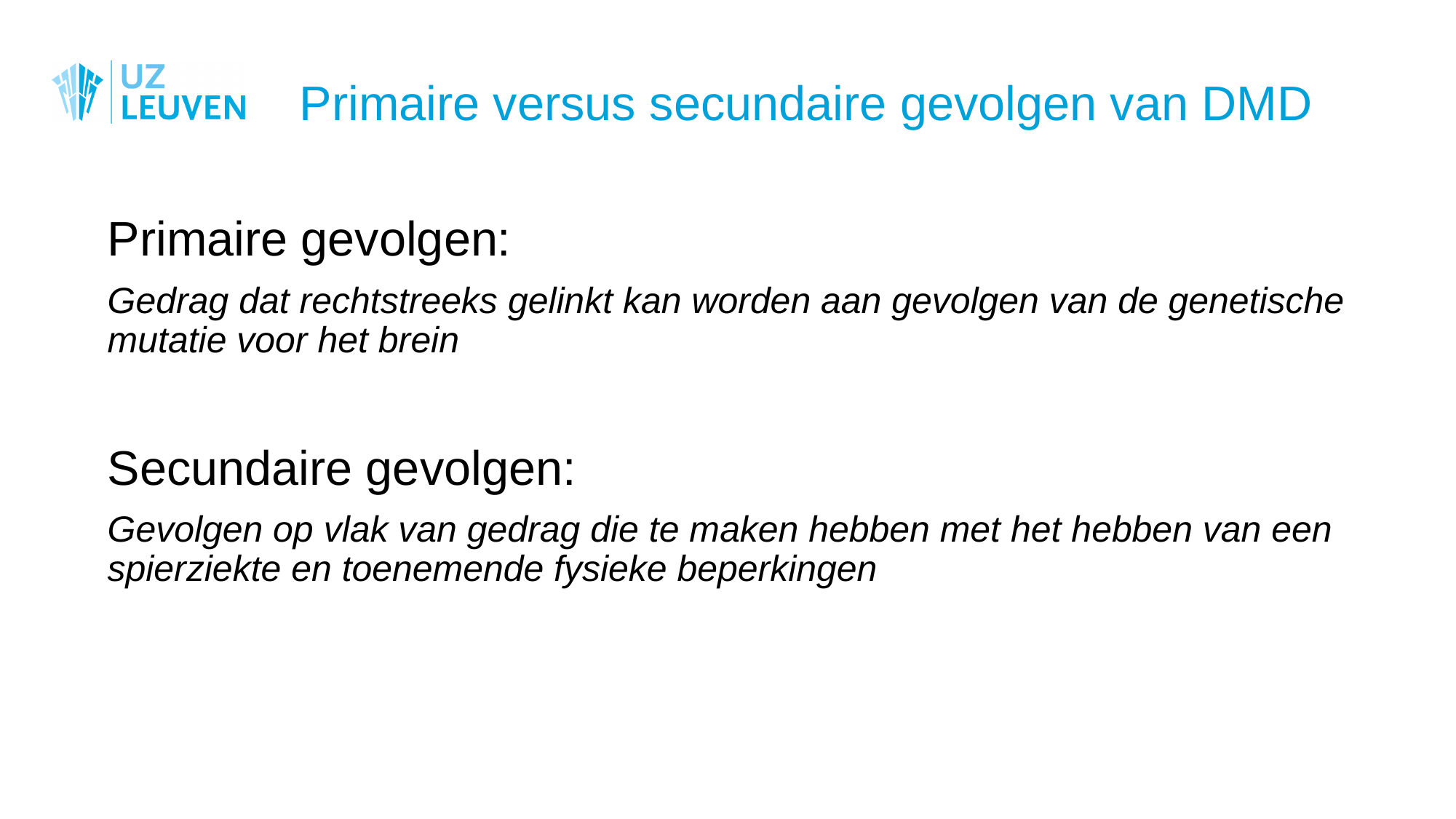

# Primaire versus secundaire gevolgen van DMD
Primaire gevolgen:
Gedrag dat rechtstreeks gelinkt kan worden aan gevolgen van de genetische mutatie voor het brein

Secundaire gevolgen:
Gevolgen op vlak van gedrag die te maken hebben met het hebben van een spierziekte en toenemende fysieke beperkingen